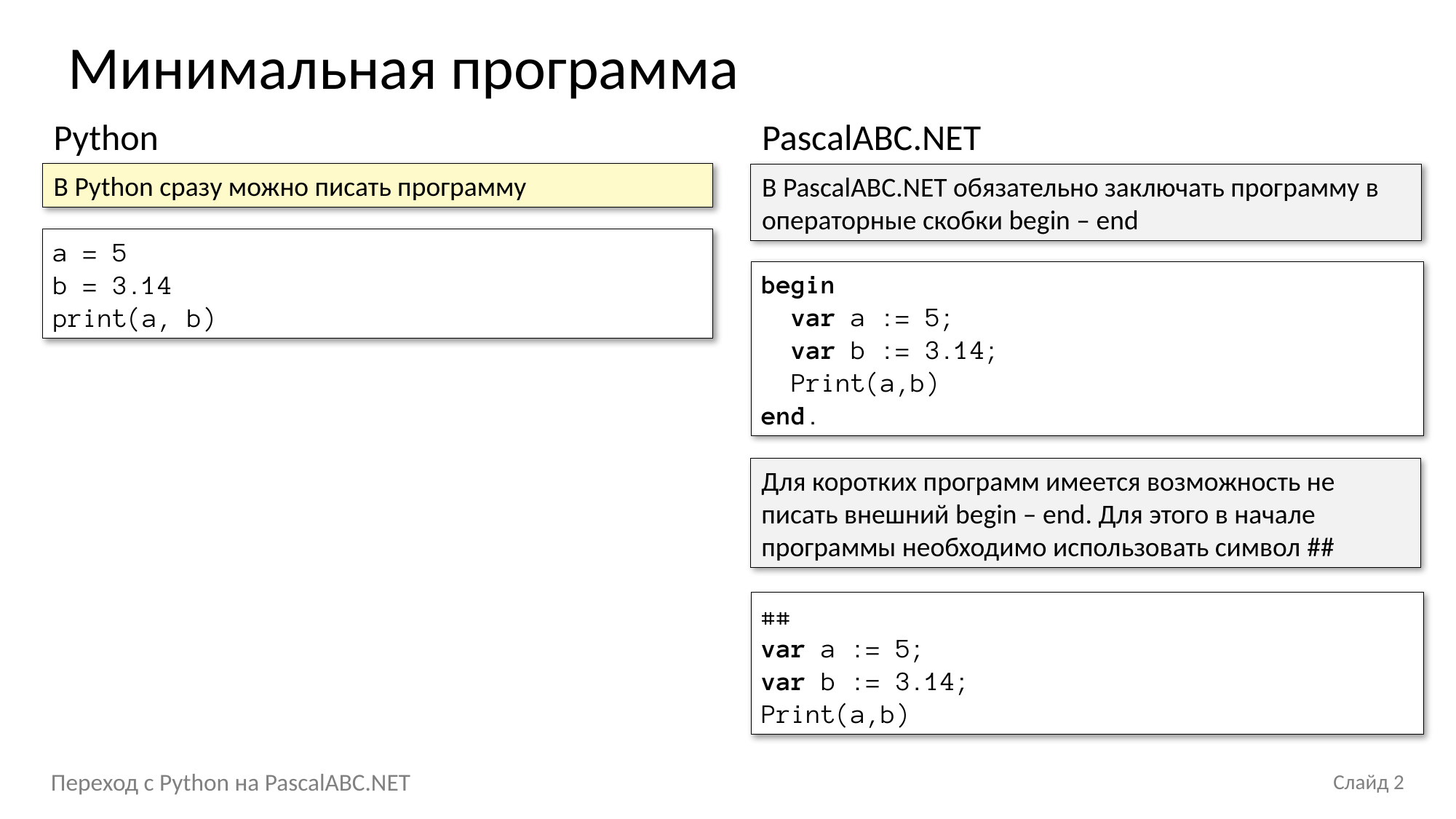

Минимальная программа
Python
В Python сразу можно писать программу
PascalABC.NET
В PascalABC.NET обязательно заключать программу в операторные скобки begin – end
a = 5
b = 3.14
print(a, b)
begin
  var a := 5;
  var b := 3.14;
  Print(a,b)
end.
Для коротких программ имеется возможность не писать внешний begin – end. Для этого в начале программы необходимо использовать символ ##
##
var a := 5;
var b := 3.14;
Print(a,b)
Переход с Python на PascalABC.NET
Слайд 2